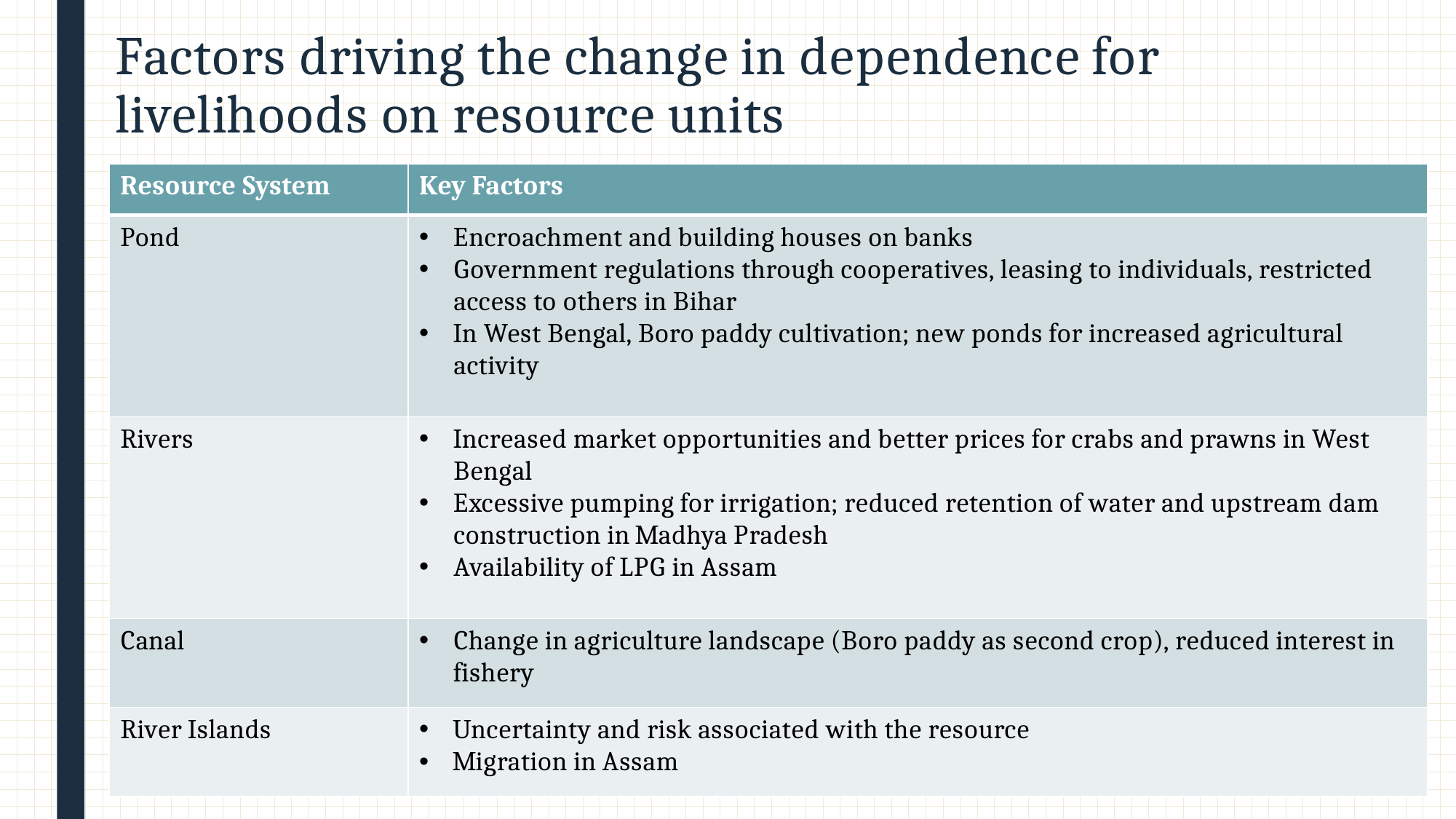

# Factors driving the change in dependence for livelihoods on resource units
| Resource System | Key Factors |
| --- | --- |
| Pond | Encroachment and building houses on banks Government regulations through cooperatives, leasing to individuals, restricted access to others in Bihar In West Bengal, Boro paddy cultivation; new ponds for increased agricultural activity |
| Rivers | Increased market opportunities and better prices for crabs and prawns in West Bengal Excessive pumping for irrigation; reduced retention of water and upstream dam construction in Madhya Pradesh Availability of LPG in Assam |
| Canal | Change in agriculture landscape (Boro paddy as second crop), reduced interest in fishery |
| River Islands | Uncertainty and risk associated with the resource Migration in Assam |